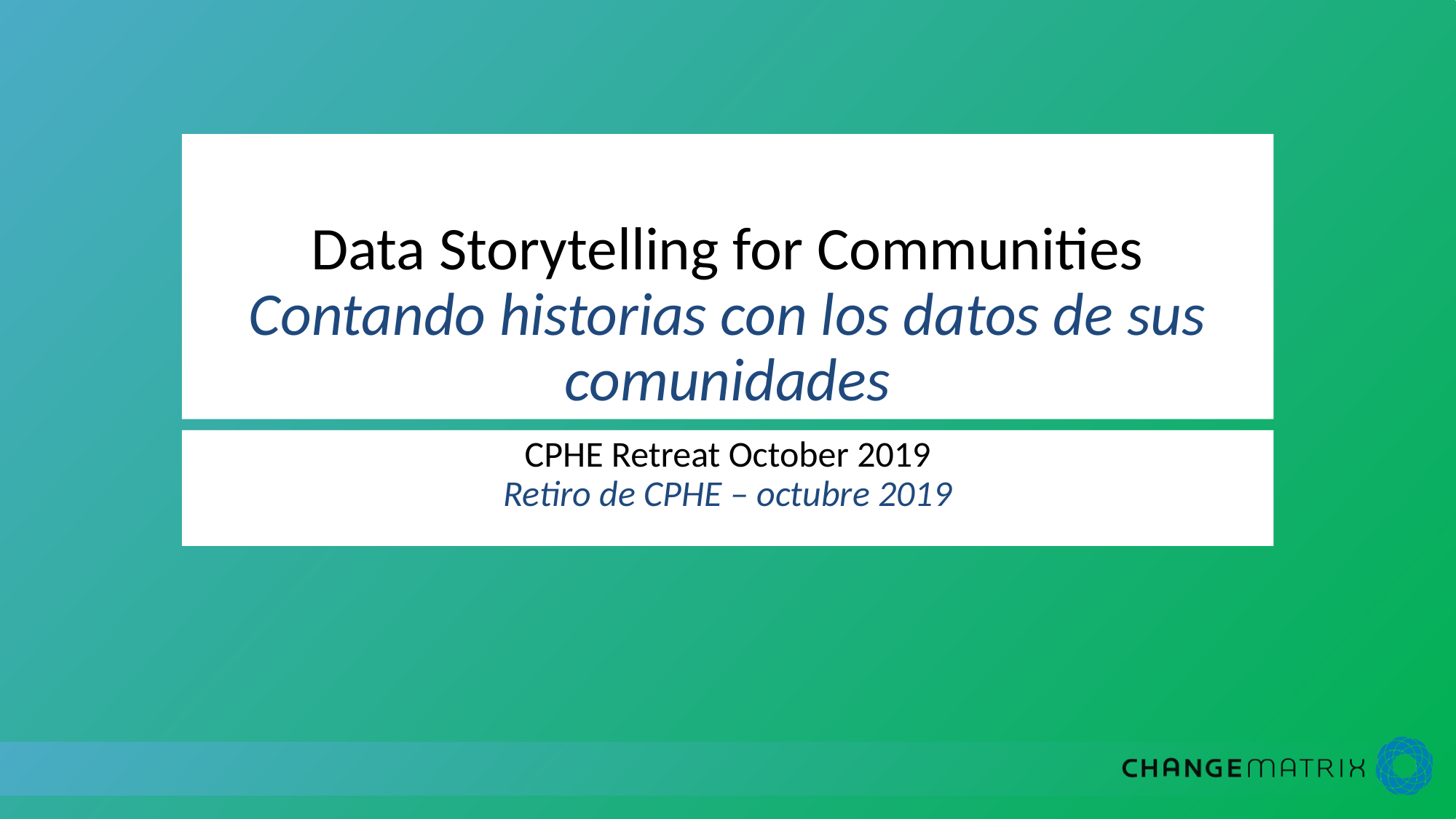

# Data Storytelling for Communities Contando historias con los datos de sus comunidades
CPHE Retreat October 2019
Retiro de CPHE – octubre 2019